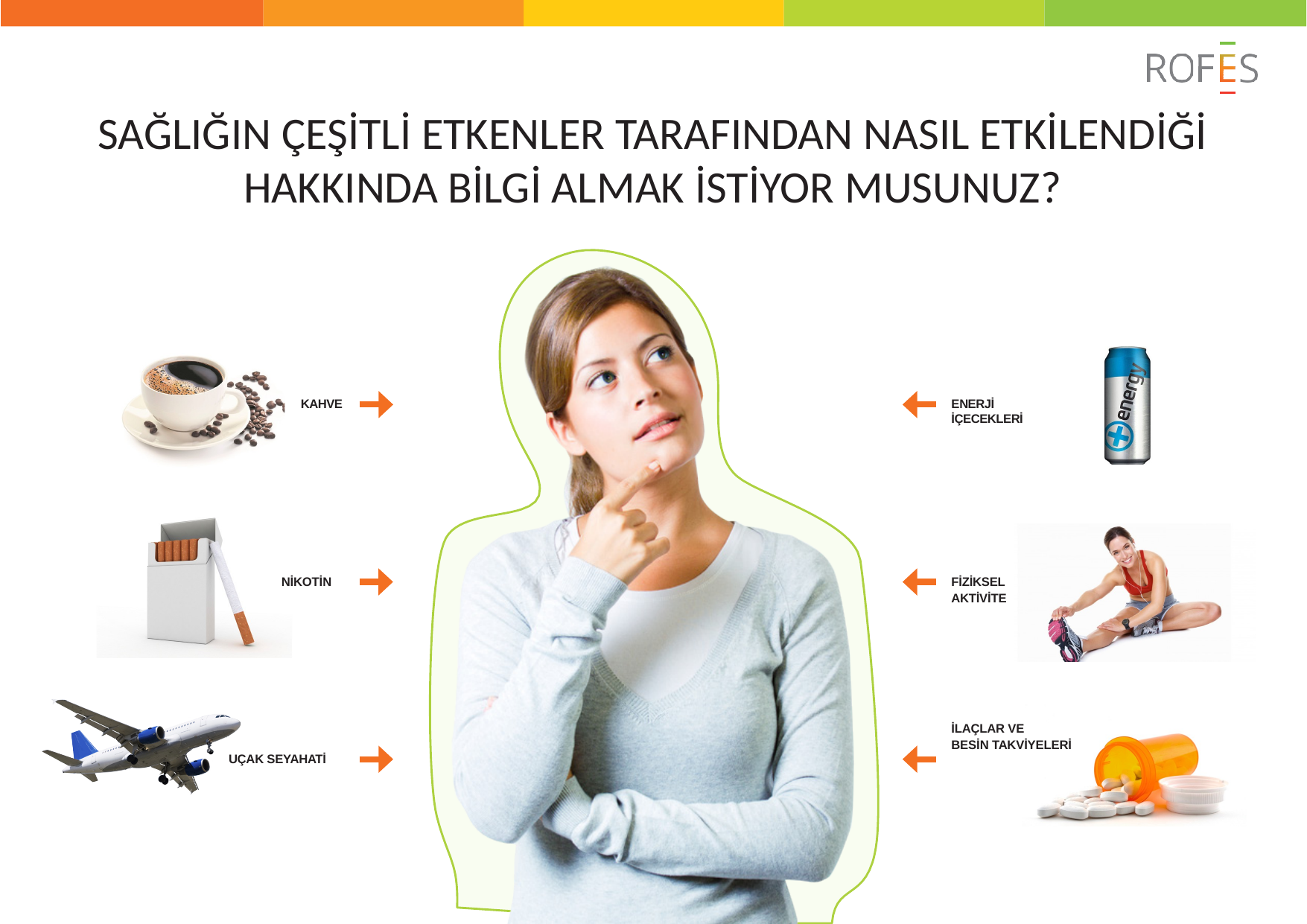

# SAĞLIĞIN ÇEŞİTLİ ETKENLER TARAFINDAN NASIL ETKİLENDİĞİ HAKKINDA BİLGİ ALMAK İSTİYOR MUSUNUZ?

KAHVE
ENERJİ İÇECEKLERİ

NİKOTİN
FİZİKSEL
AKTİVİTE

İLAÇLAR VE
BESİN TAKVİYELERİ

UÇAK SEYAHATİ